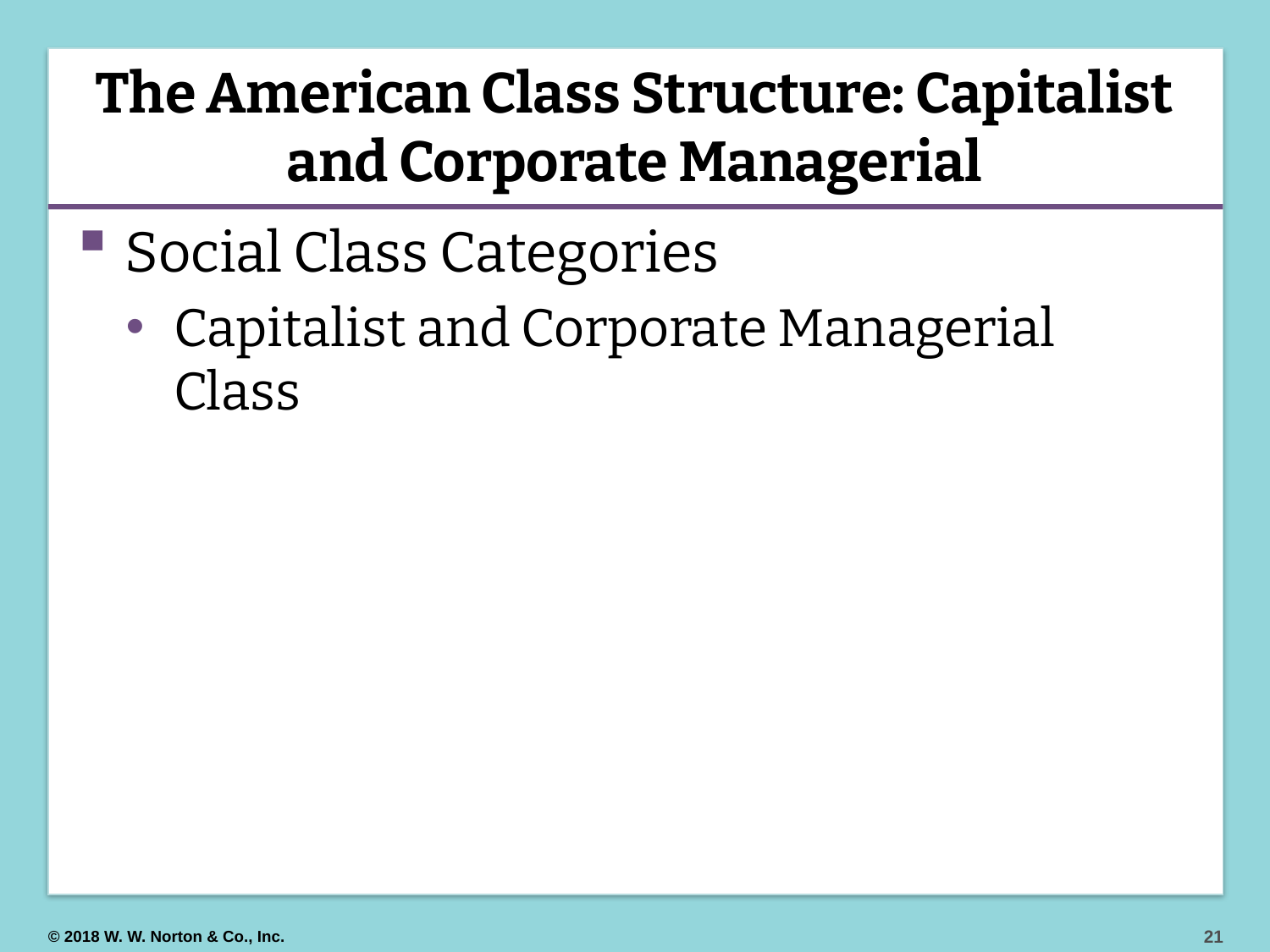

# The American Class Structure: Capitalist and Corporate Managerial
Social Class Categories
Capitalist and Corporate Managerial Class